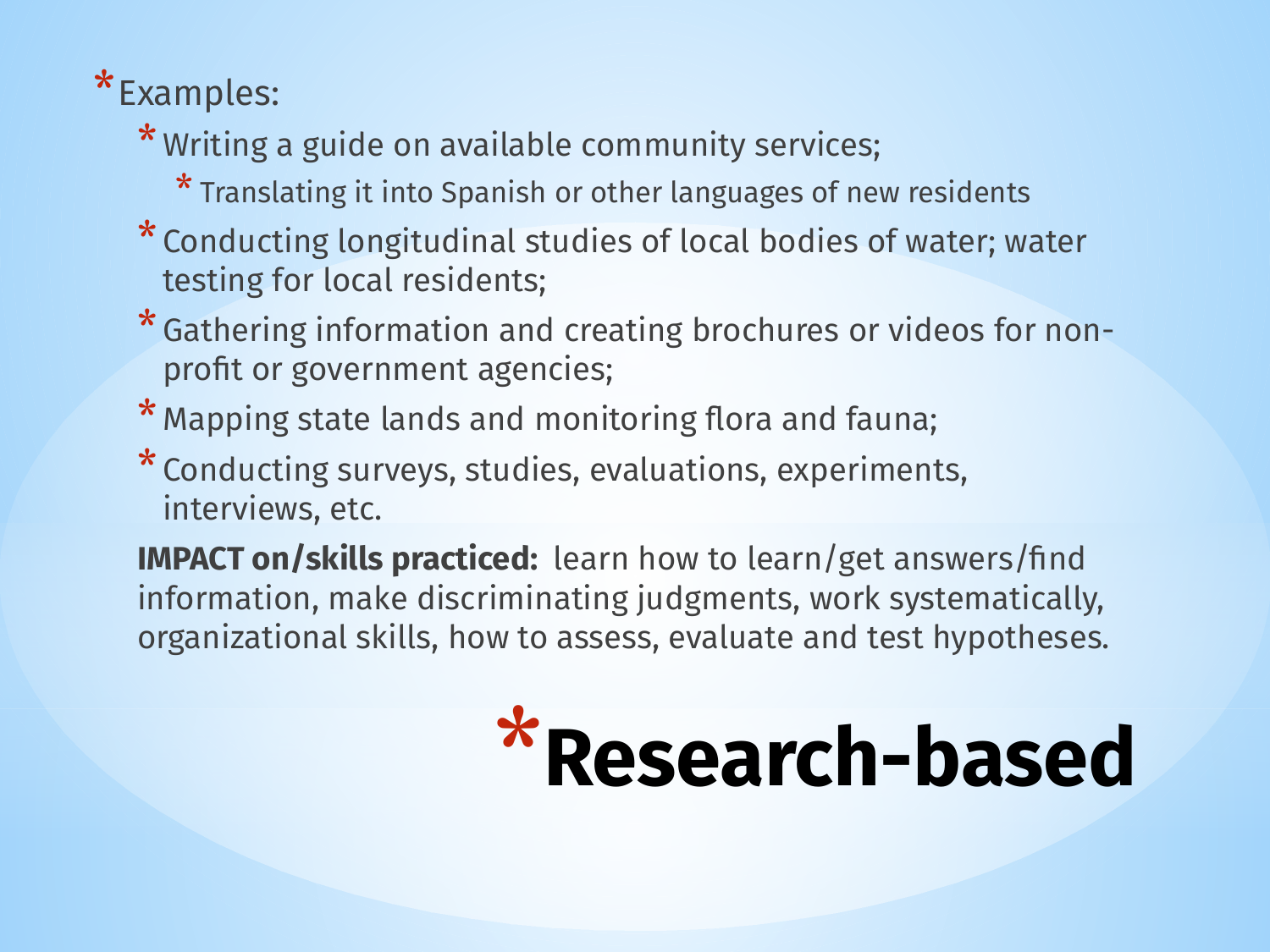

Examples:
Writing a guide on available community services;
Translating it into Spanish or other languages of new residents
Conducting longitudinal studies of local bodies of water; water testing for local residents;
Gathering information and creating brochures or videos for non-profit or government agencies;
Mapping state lands and monitoring flora and fauna;
Conducting surveys, studies, evaluations, experiments, interviews, etc.
IMPACT on/skills practiced:  learn how to learn/get answers/find information, make discriminating judgments, work systematically, organizational skills, how to assess, evaluate and test hypotheses.

# Research-based